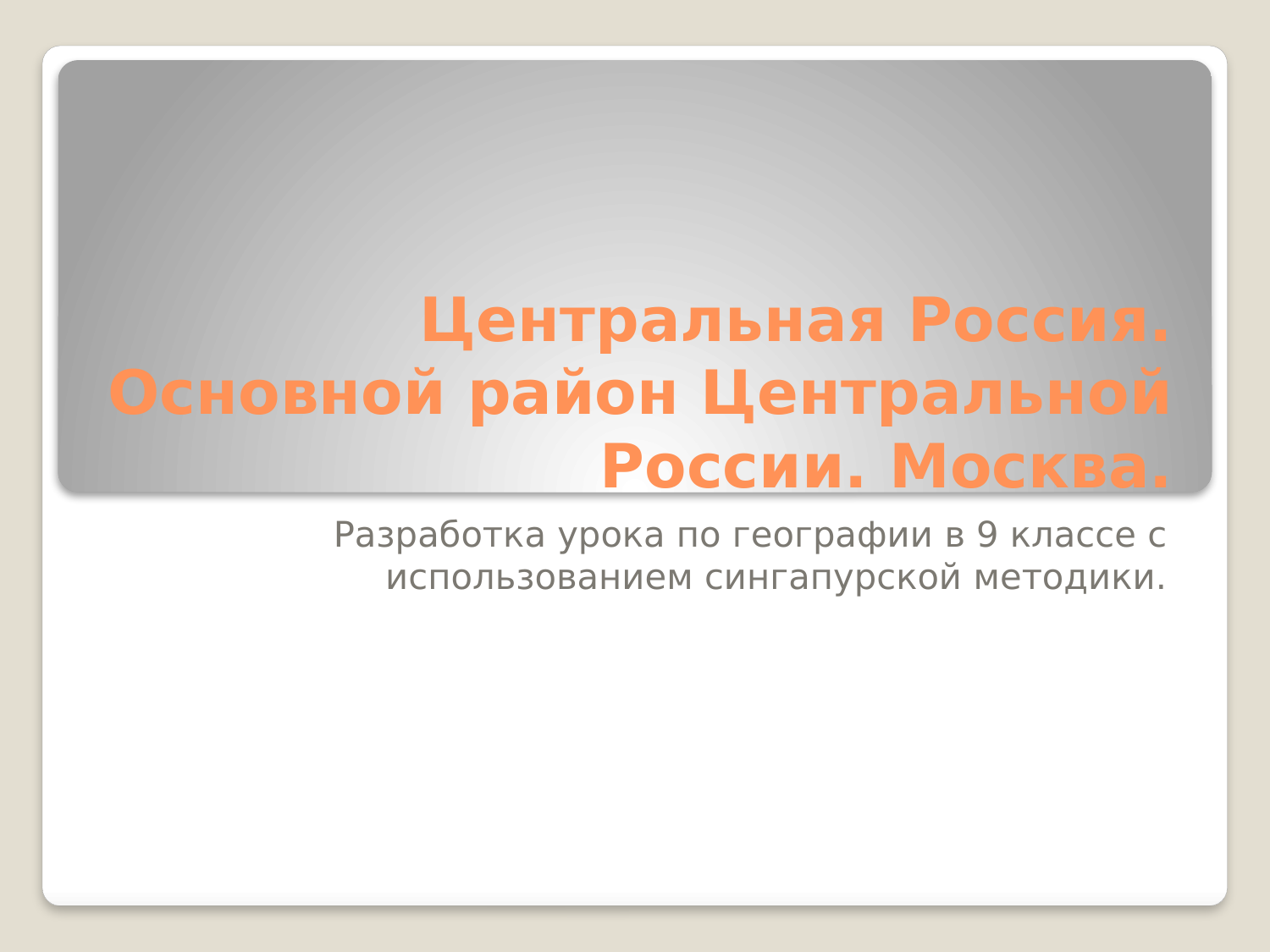

# Центральная Россия. Основной район Центральной России. Москва.
Разработка урока по географии в 9 классе с использованием сингапурской методики.